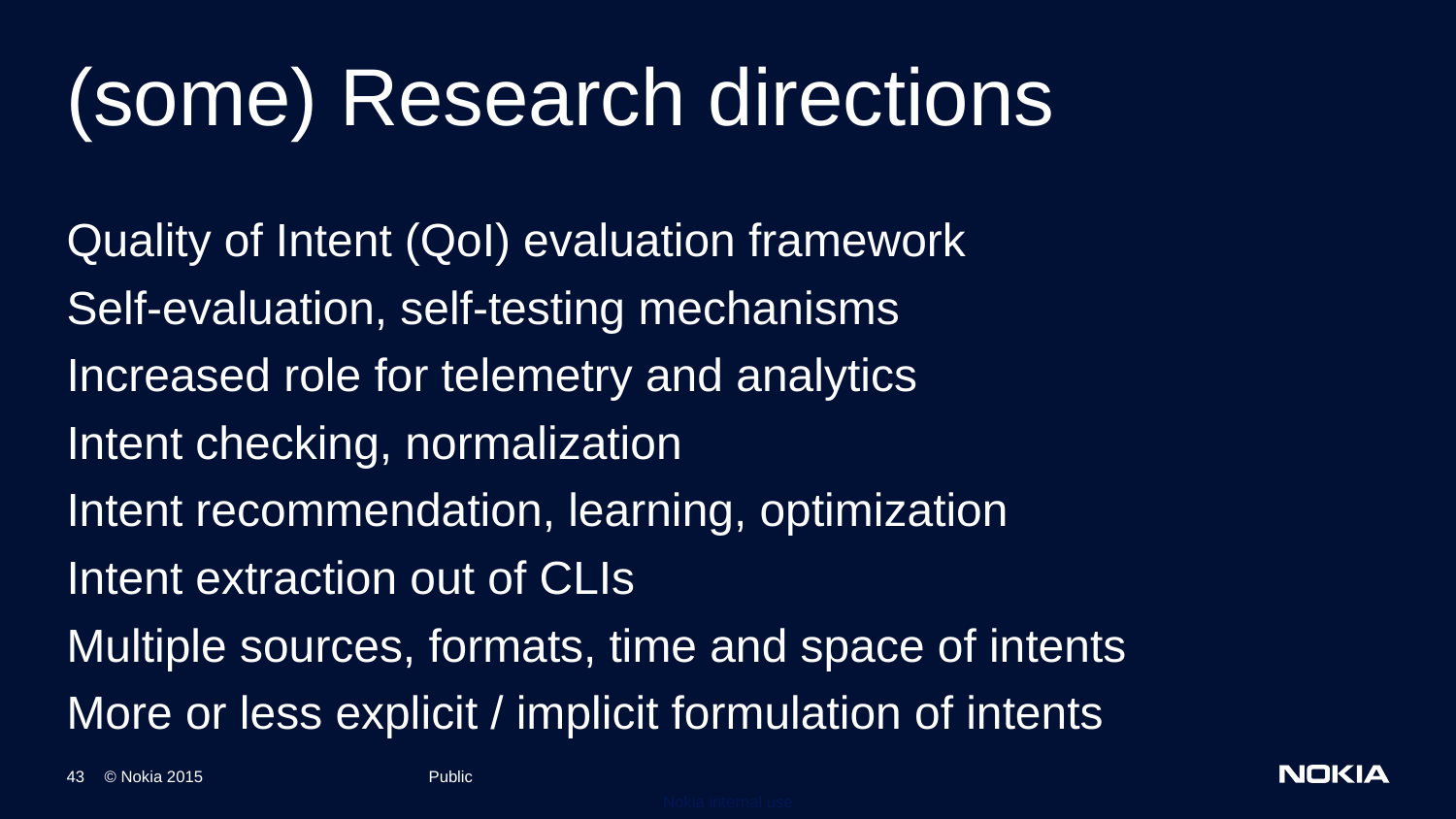

# (some) Research directions
Quality of Intent (QoI) evaluation framework
Self-evaluation, self-testing mechanisms
Increased role for telemetry and analytics
Intent checking, normalization
Intent recommendation, learning, optimization
Intent extraction out of CLIs
Multiple sources, formats, time and space of intents
More or less explicit / implicit formulation of intents

Public